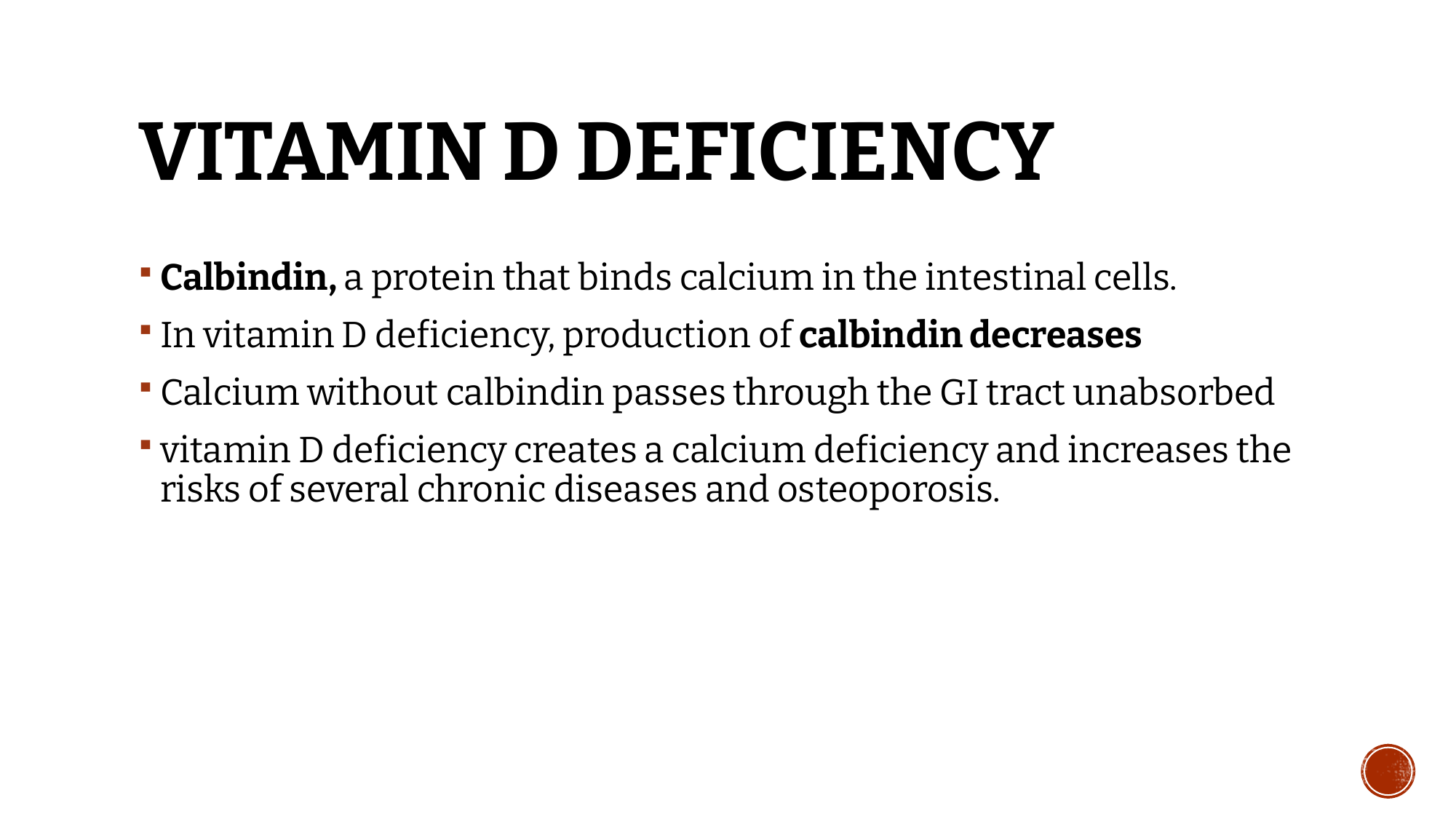

# Vitamin D Deficiency
Calbindin, a protein that binds calcium in the intestinal cells.
In vitamin D deficiency, production of calbindin decreases
Calcium without calbindin passes through the GI tract unabsorbed
vitamin D deficiency creates a calcium deficiency and increases the risks of several chronic diseases and osteoporosis.